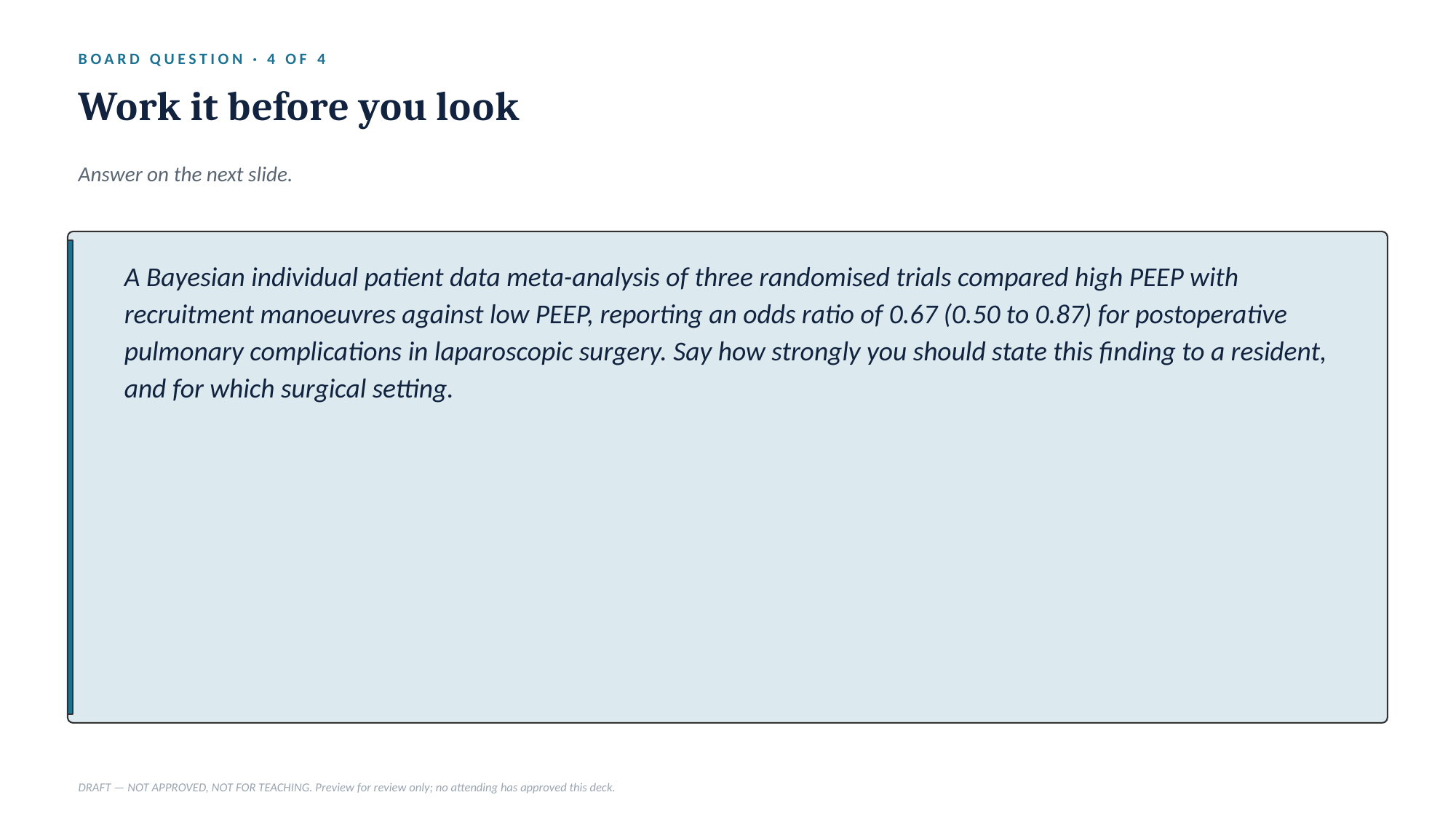

BOARD QUESTION · 4 OF 4
Work it before you look
Answer on the next slide.

A Bayesian individual patient data meta-analysis of three randomised trials compared high PEEP with recruitment manoeuvres against low PEEP, reporting an odds ratio of 0.67 (0.50 to 0.87) for postoperative pulmonary complications in laparoscopic surgery. Say how strongly you should state this finding to a resident, and for which surgical setting.
DRAFT — NOT APPROVED, NOT FOR TEACHING. Preview for review only; no attending has approved this deck.